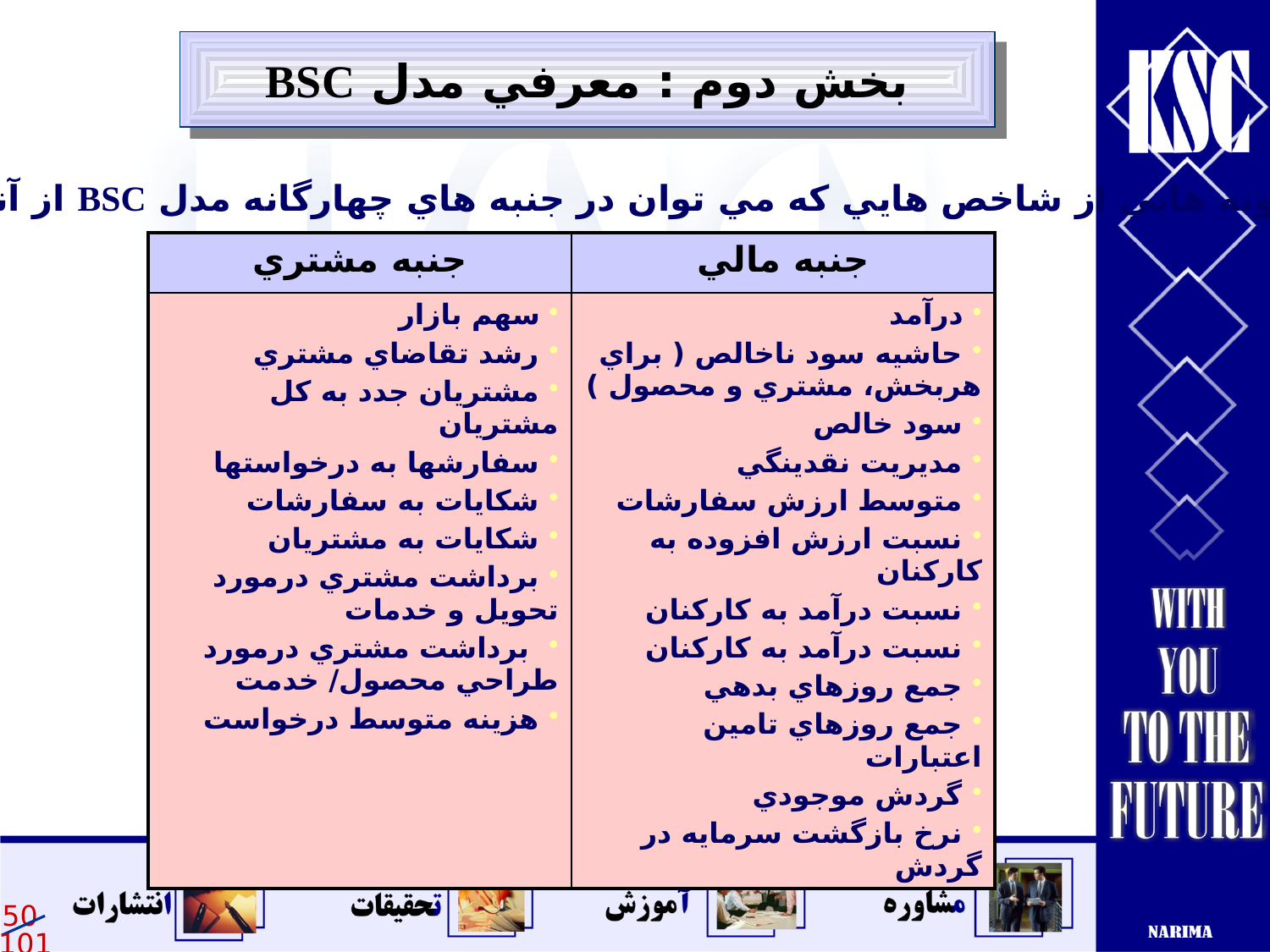

بخش دوم : معرفي مدل BSC
 نمونه هايي از شاخص هايي كه مي توان در جنبه هاي چهارگانه مدل BSC از آنها بهره برد :
| جنبه مشتري | جنبه مالي |
| --- | --- |
| سهم بازار رشد تقاضاي مشتري مشتريان جدد به كل مشتريان سفارشها به درخواستها شكايات به سفارشات شكايات به مشتريان برداشت مشتري درمورد تحويل و خدمات برداشت مشتري درمورد طراحي محصول/ خدمت هزينه متوسط درخواست | درآمد حاشيه سود ناخالص ( براي هربخش، مشتري و محصول ) سود خالص مديريت نقدينگي متوسط ارزش سفارشات نسبت ارزش افزوده به كاركنان نسبت درآمد به كاركنان نسبت درآمد به كاركنان جمع روزهاي بدهي جمع روزهاي تامين اعتبارات گردش موجودي نرخ بازگشت سرمايه در گردش |
50

101